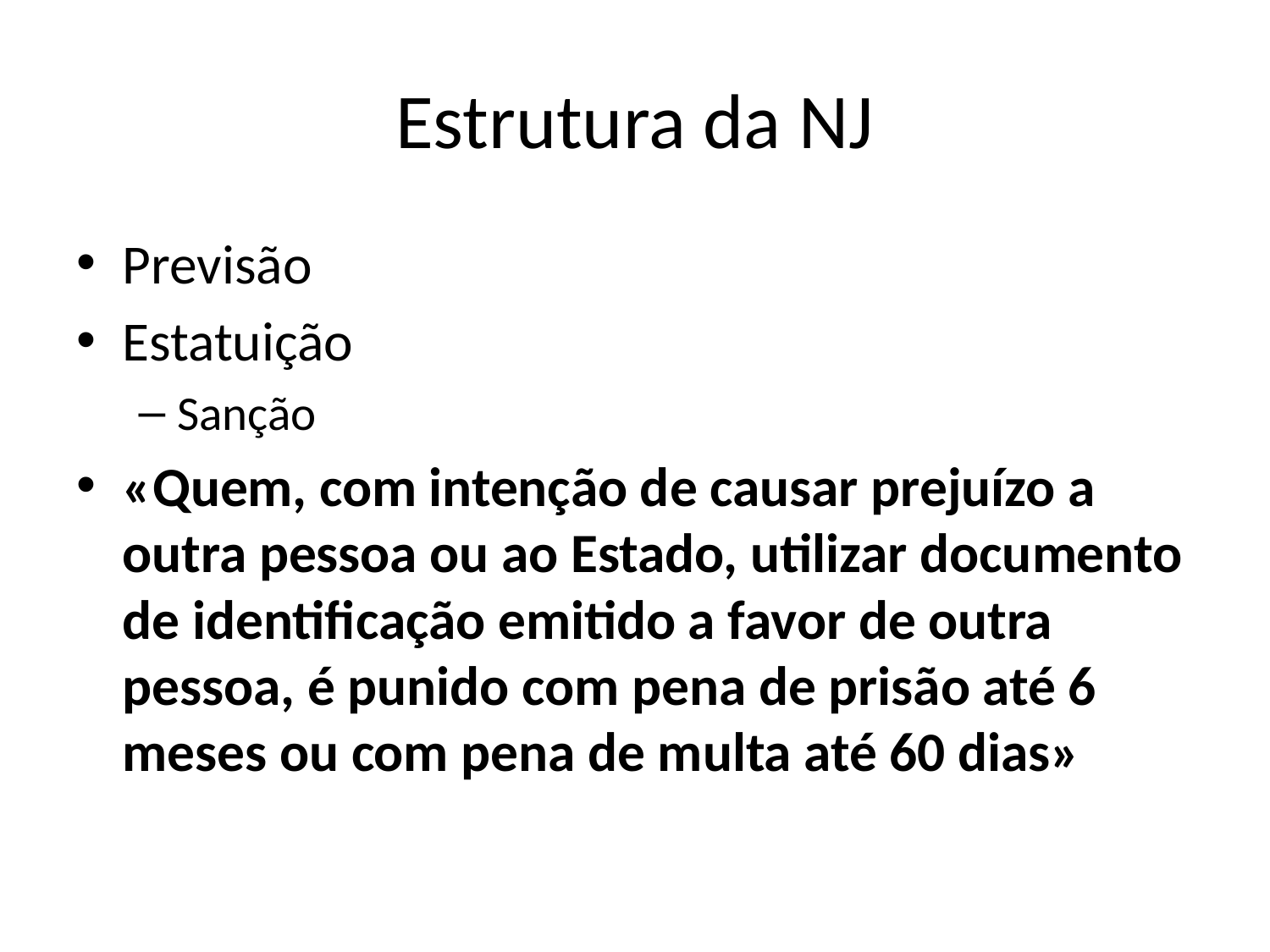

# Estrutura da NJ
Previsão
Estatuição
Sanção
«Quem, com intenção de causar prejuízo a outra pessoa ou ao Estado, utilizar documento de identificação emitido a favor de outra pessoa, é punido com pena de prisão até 6 meses ou com pena de multa até 60 dias»